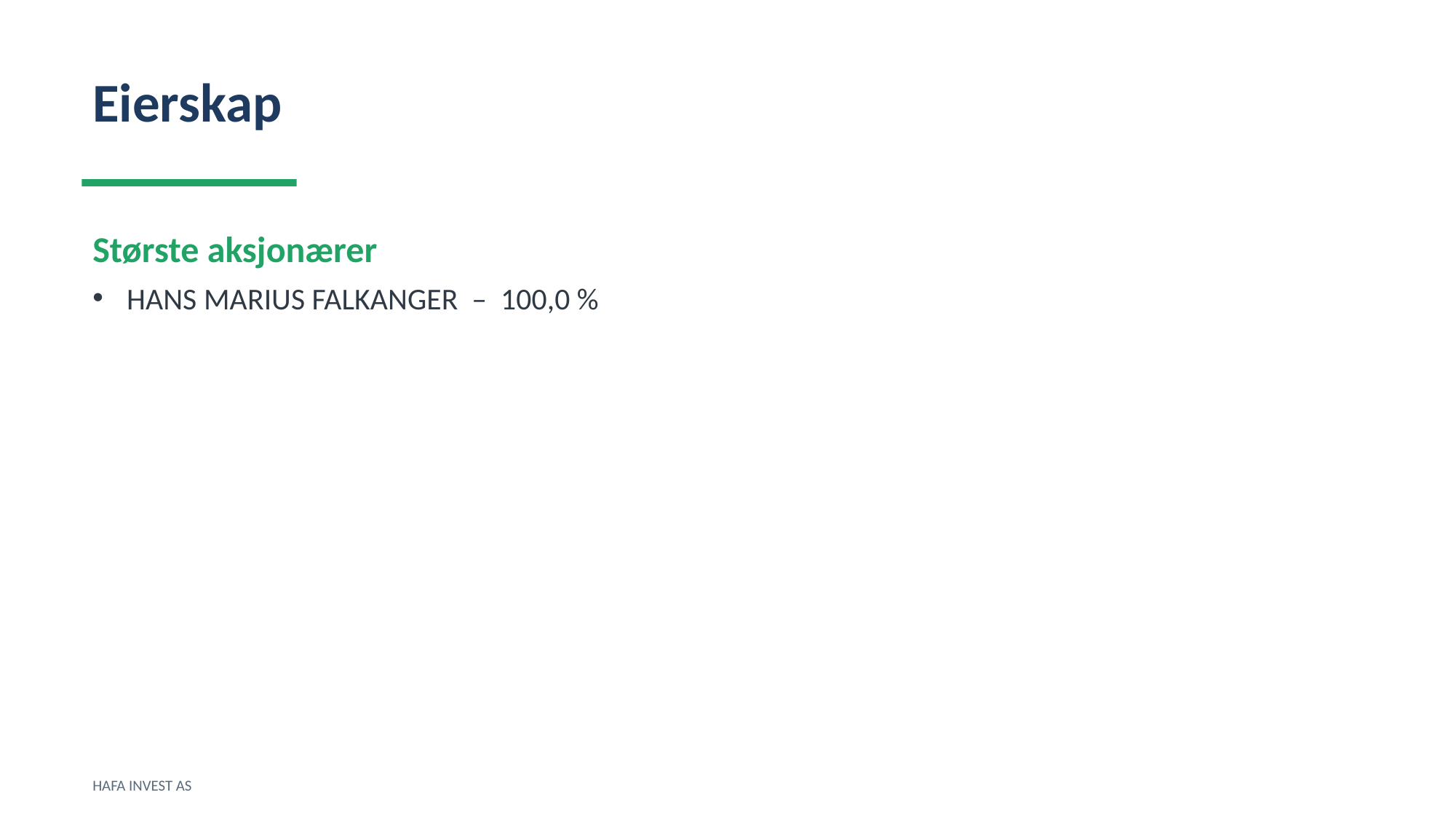

Eierskap

Største aksjonærer
HANS MARIUS FALKANGER  –  100,0 %
HAFA INVEST AS